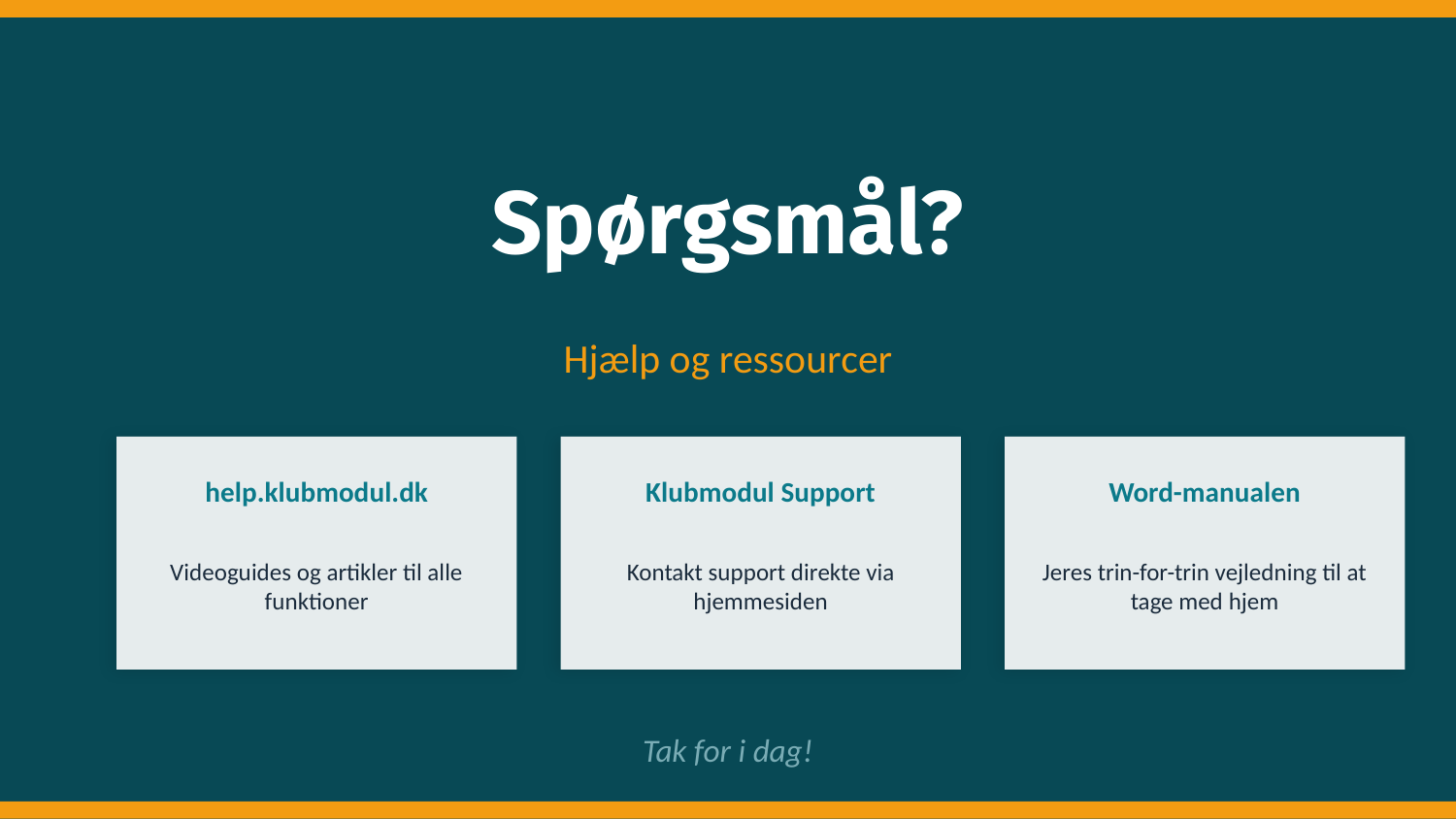

Spørgsmål?
Hjælp og ressourcer

help.klubmodul.dk
Klubmodul Support
Word-manualen
Videoguides og artikler til alle funktioner
Kontakt support direkte via hjemmesiden
Jeres trin-for-trin vejledning til at tage med hjem
Tak for i dag!